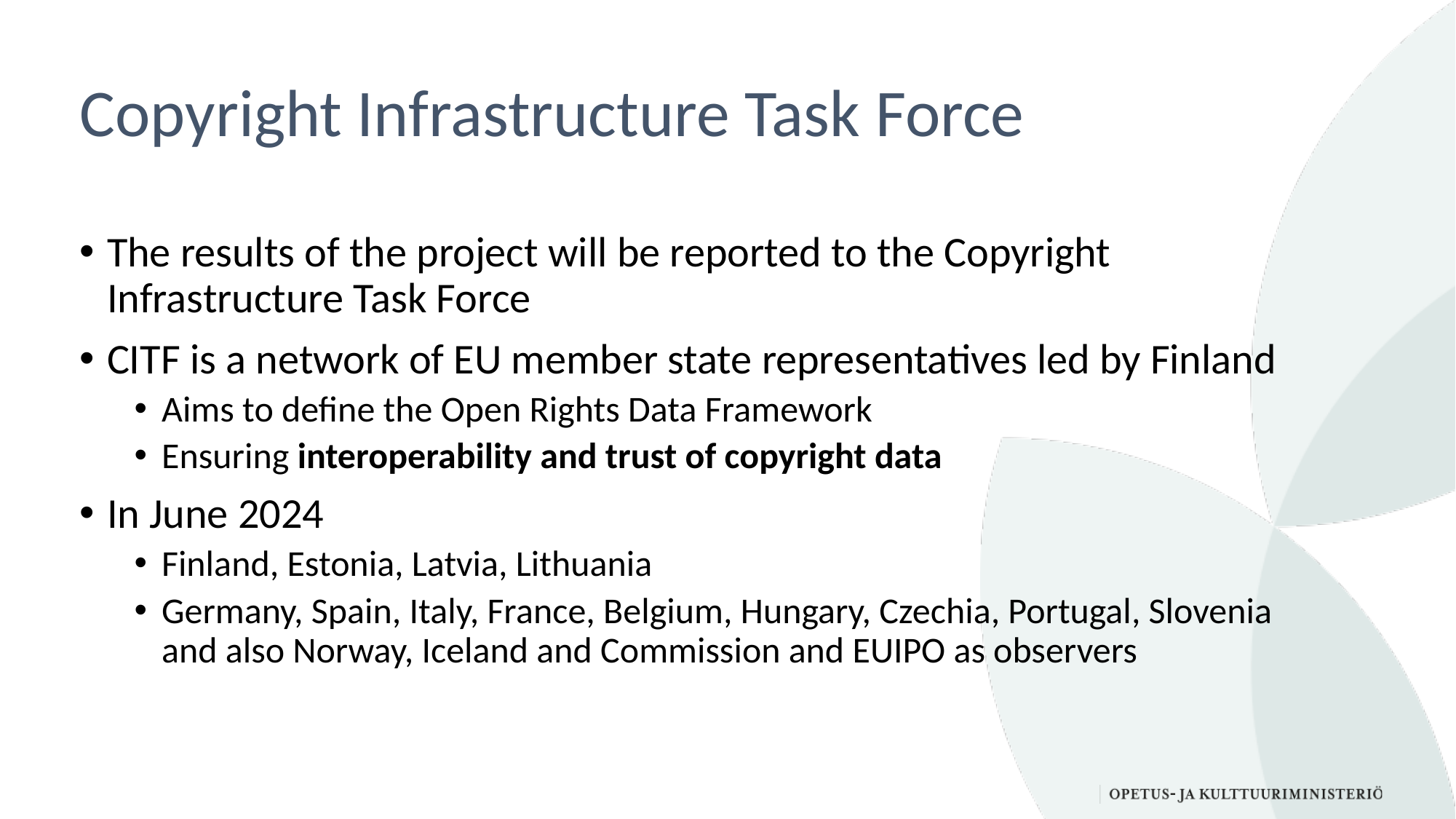

# Copyright Infrastructure Task Force
The results of the project will be reported to the Copyright Infrastructure Task Force
CITF is a network of EU member state representatives led by Finland
Aims to define the Open Rights Data Framework
Ensuring interoperability and trust of copyright data
In June 2024
Finland, Estonia, Latvia, Lithuania
Germany, Spain, Italy, France, Belgium, Hungary, Czechia, Portugal, Slovenia and also Norway, Iceland and Commission and EUIPO as observers